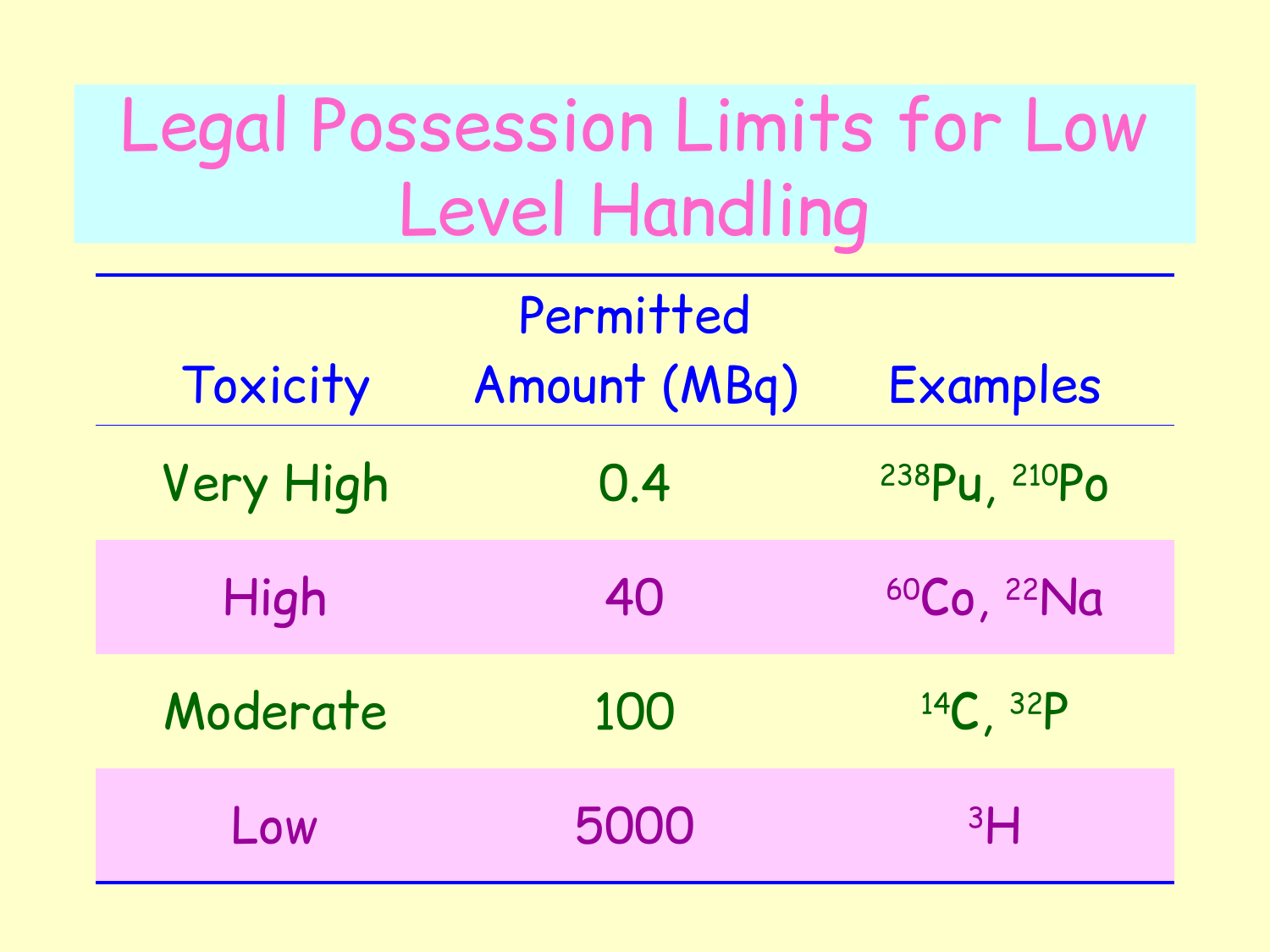

# Legal Possession Limits for Low Level Handling
| Toxicity | Permitted Amount (MBq) | Examples |
| --- | --- | --- |
| Very High | 0.4 | 238Pu, 210Po |
| High | 40 | 60Co, 22Na |
| Moderate | 100 | 14C, 32P |
| Low | 5000 | 3H |